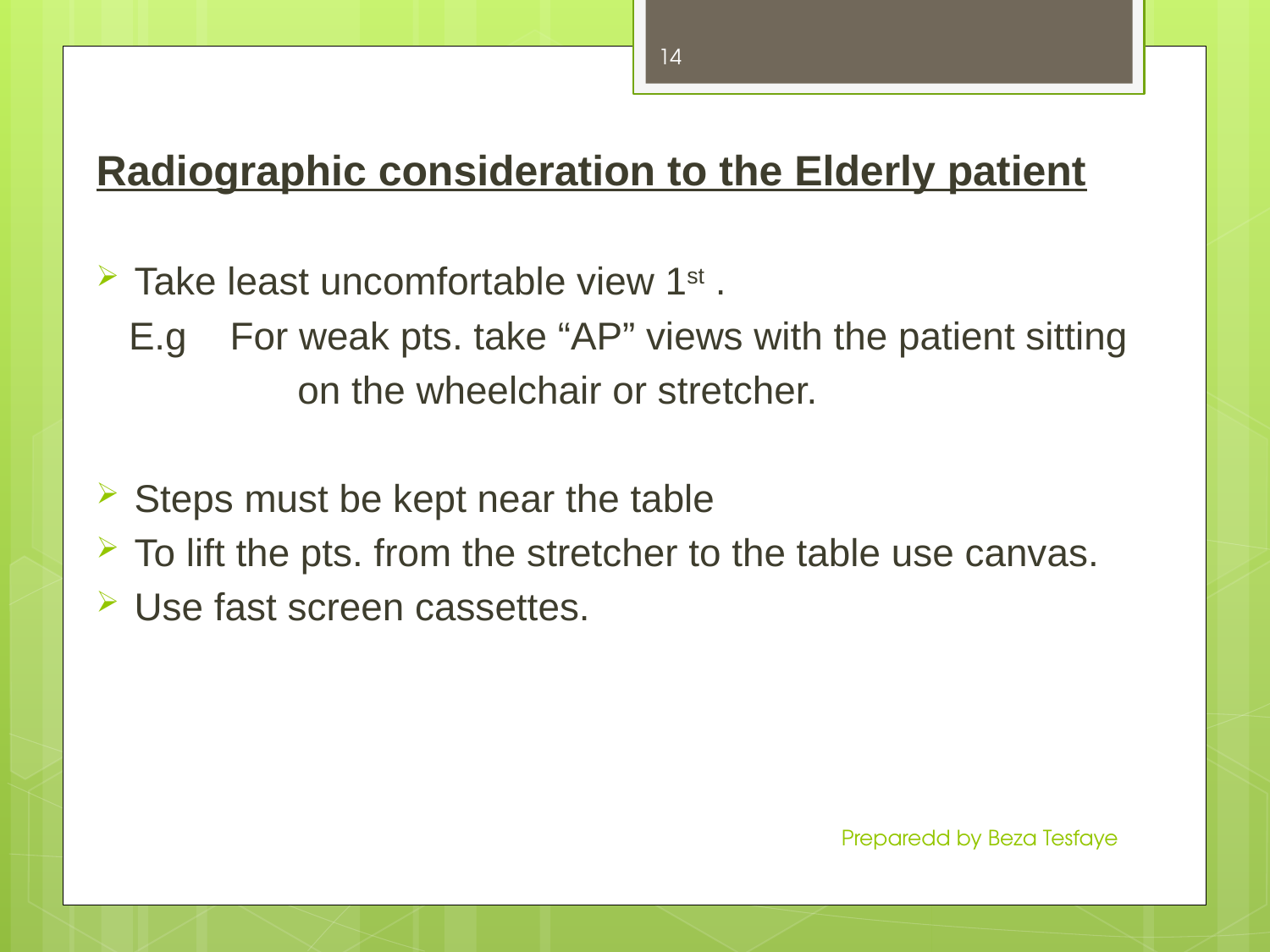

14
Radiographic consideration to the Elderly patient

Take least uncomfortable view 1st .
   E.g    For weak pts. take “AP” views with the patient sitting
        on the wheelchair or stretcher.

Steps must be kept near the table
To lift the pts. from the stretcher to the table use canvas.
Use fast screen cassettes.

Preparedd by Beza Tesfaye